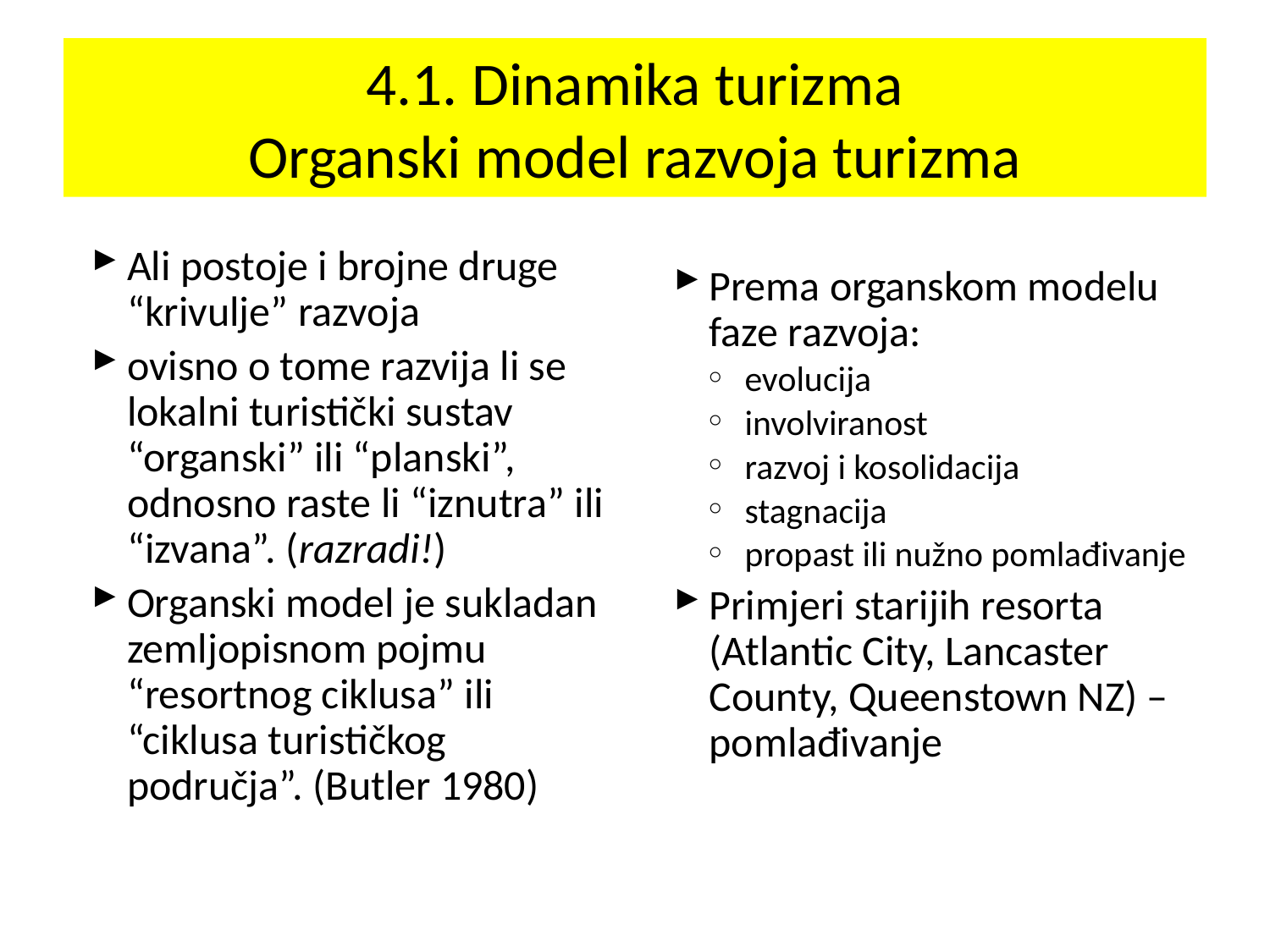

# 4.1. Dinamika turizma Organski model razvoja turizma
Ali postoje i brojne druge “krivulje” razvoja
ovisno o tome razvija li se lokalni turistički sustav “organski” ili “planski”, odnosno raste li “iznutra” ili “izvana”. (razradi!)
Organski model je sukladan zemljopisnom pojmu “resortnog ciklusa” ili “ciklusa turističkog područja”. (Butler 1980)

Prema organskom modelu faze razvoja:
evolucija
involviranost
razvoj i kosolidacija
stagnacija
propast ili nužno pomlađivanje
Primjeri starijih resorta (Atlantic City, Lancaster County, Queenstown NZ) – pomlađivanje